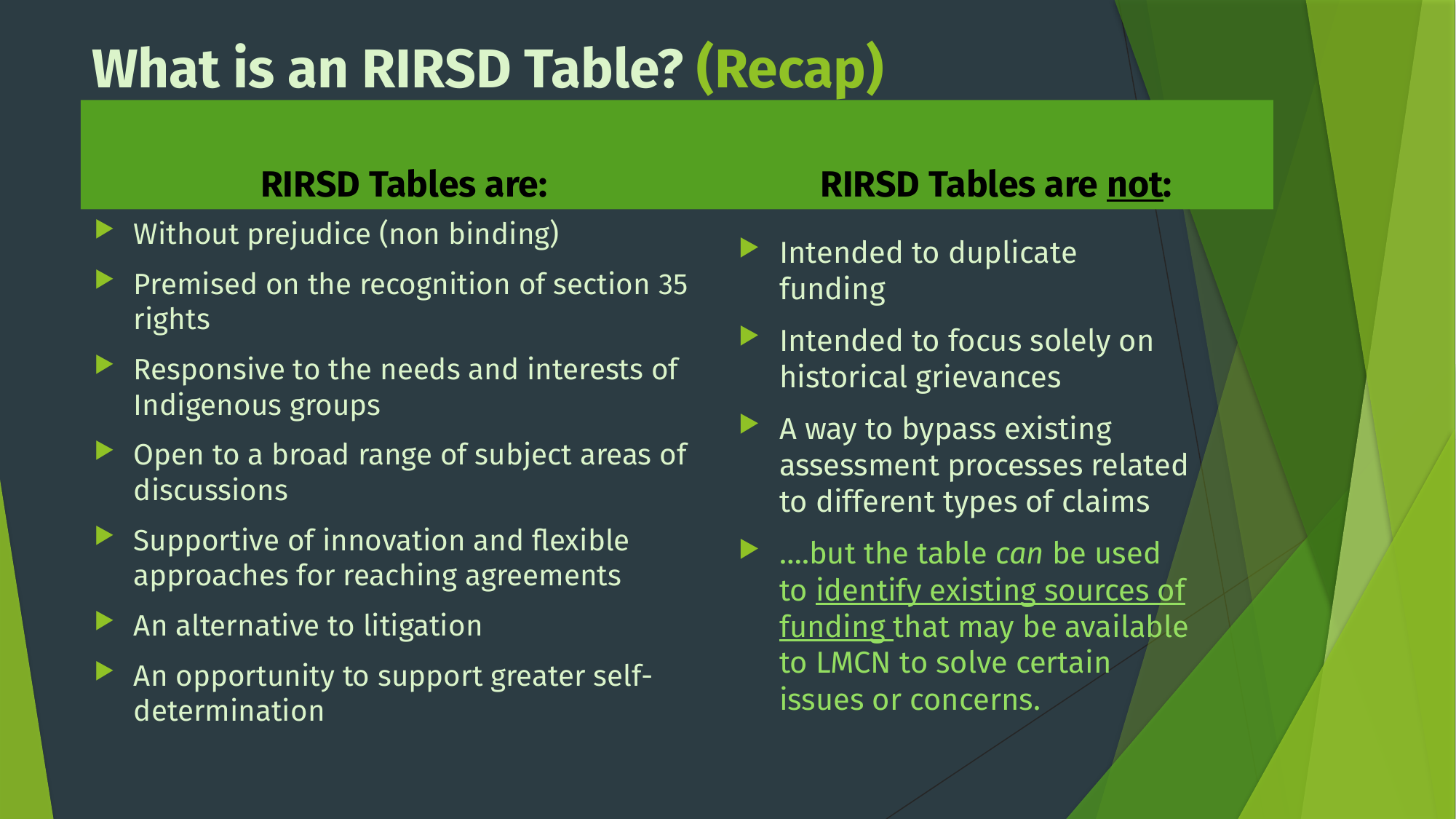

# What is an RIRSD Table? (Recap)
RIRSD Tables are:

RIRSD Tables are not:
Without prejudice (non binding)
Premised on the recognition of section 35 rights
Responsive to the needs and interests of Indigenous groups
Open to a broad range of subject areas of discussions
Supportive of innovation and flexible approaches for reaching agreements
An alternative to litigation
An opportunity to support greater self-determination

Intended to duplicate funding
Intended to focus solely on historical grievances
A way to bypass existing assessment processes related to different types of claims
….but the table can be used to identify existing sources of funding that may be available to LMCN to solve certain issues or concerns.